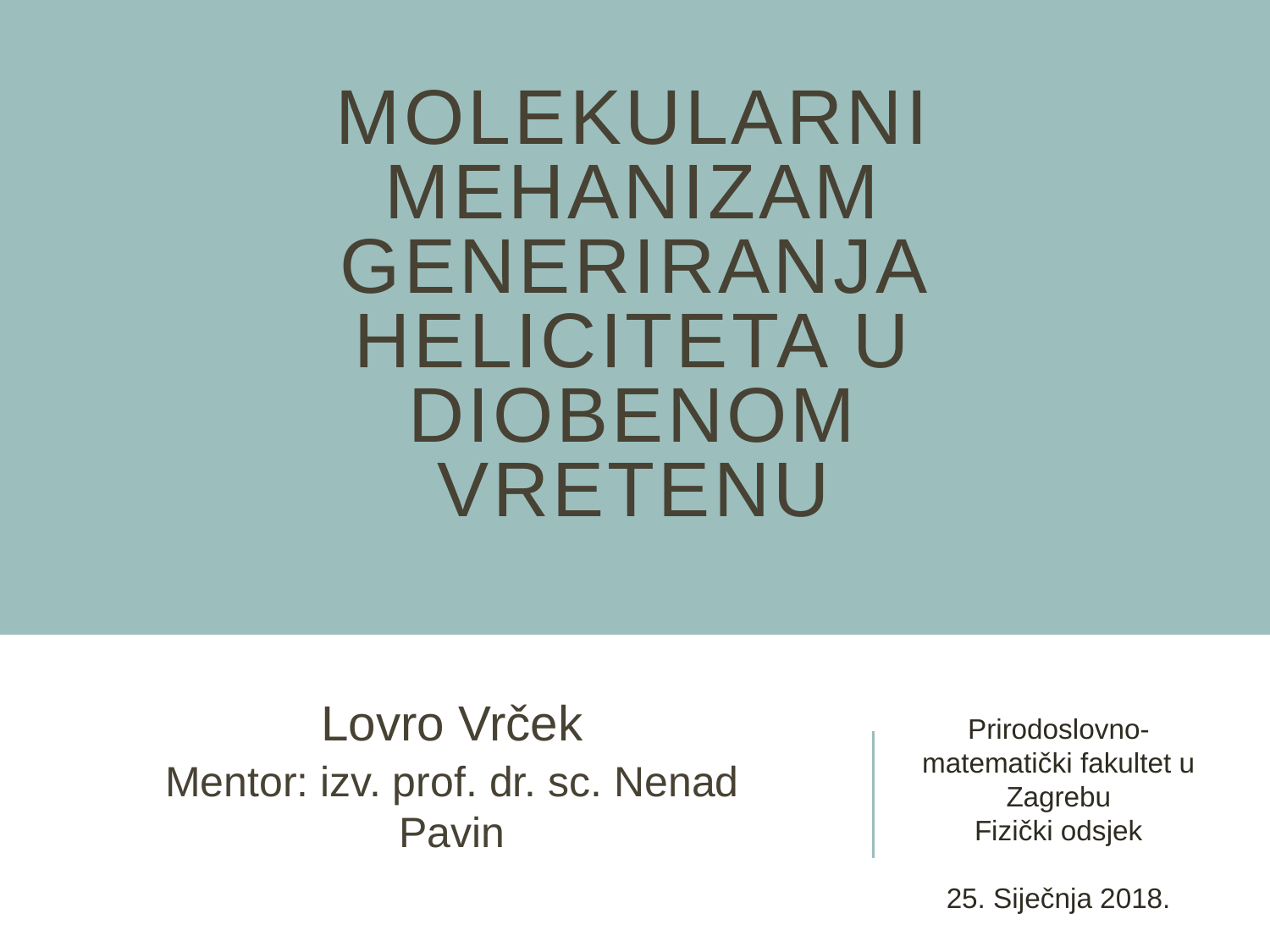

# Molekularni mehanizam generiranja heliciteta u diobenom vretenu
Lovro Vrček
Mentor: izv. prof. dr. sc. Nenad Pavin
Prirodoslovno-matematički fakultet u Zagrebu
Fizički odsjek

25. Siječnja 2018.